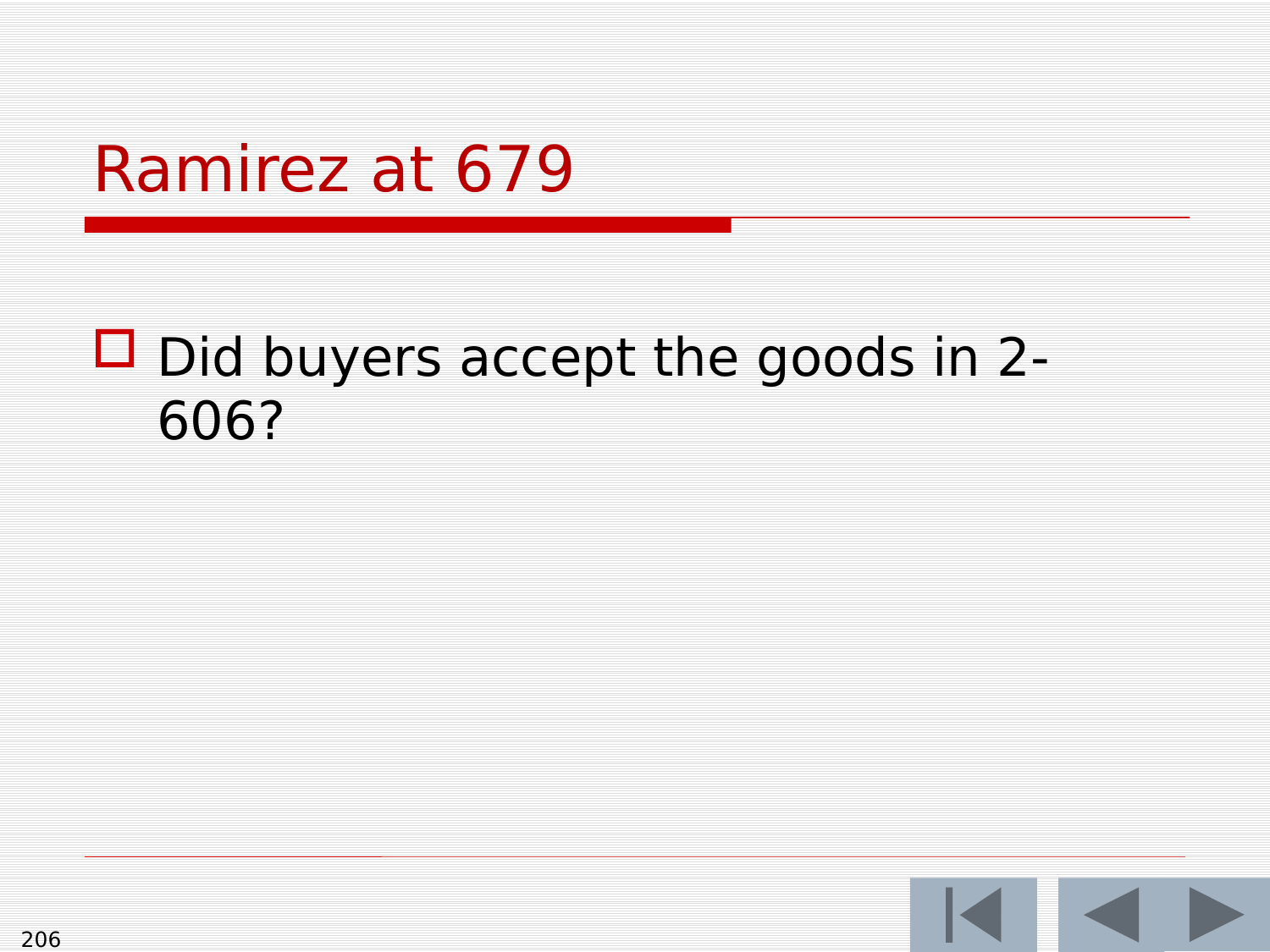

# Ramirez at 679

Did buyers accept the goods in 2-606?
206